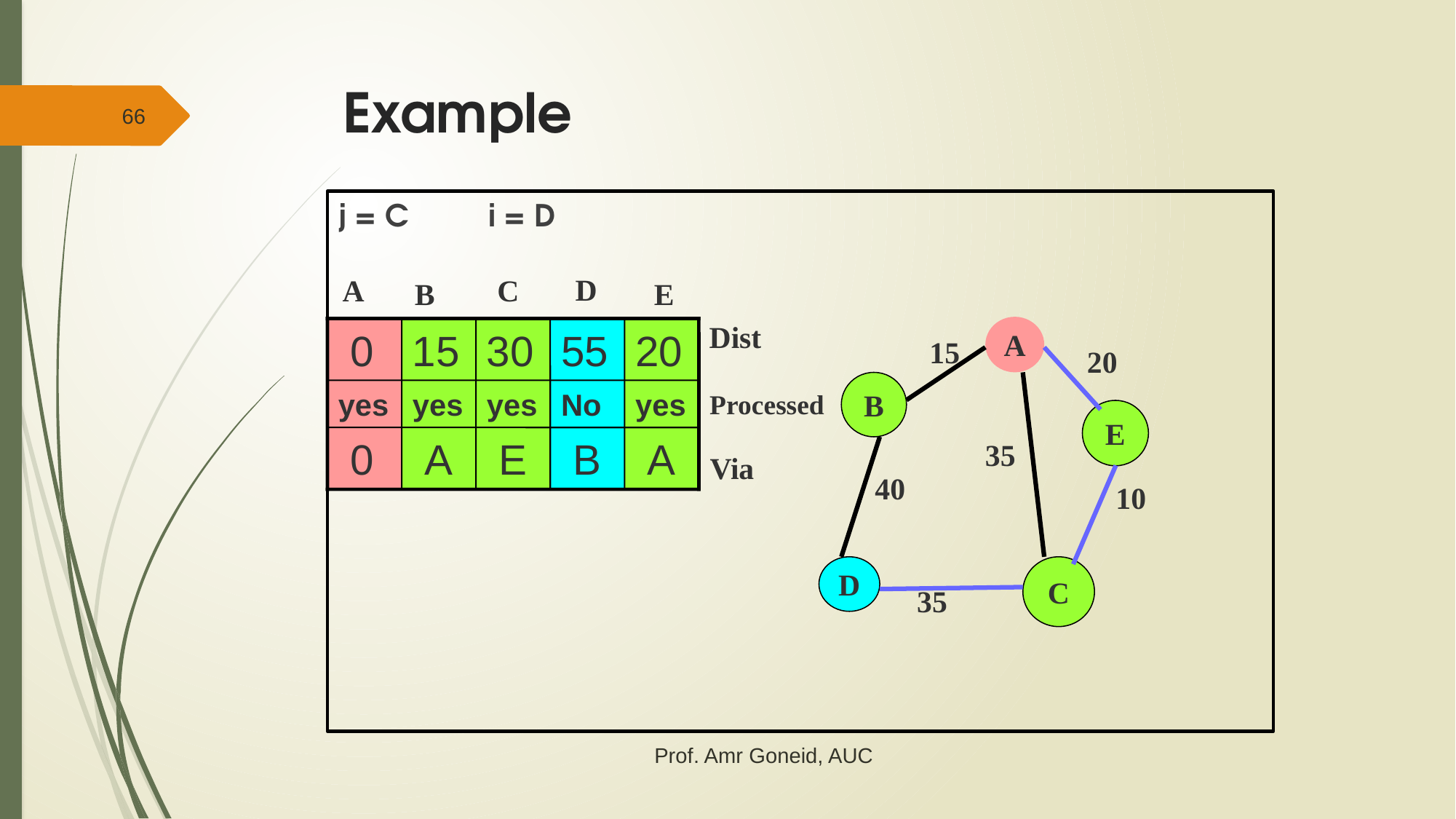

# Example
66
j = C	i = D

D
A
C
B
E
Dist
A
 0

15

30

55

20

yes

yes
yes
No
yes
 0

 A
 E
 B
 A

15
20

B

Processed
E
35

Via
40

10

D
C
35

Prof. Amr Goneid, AUC